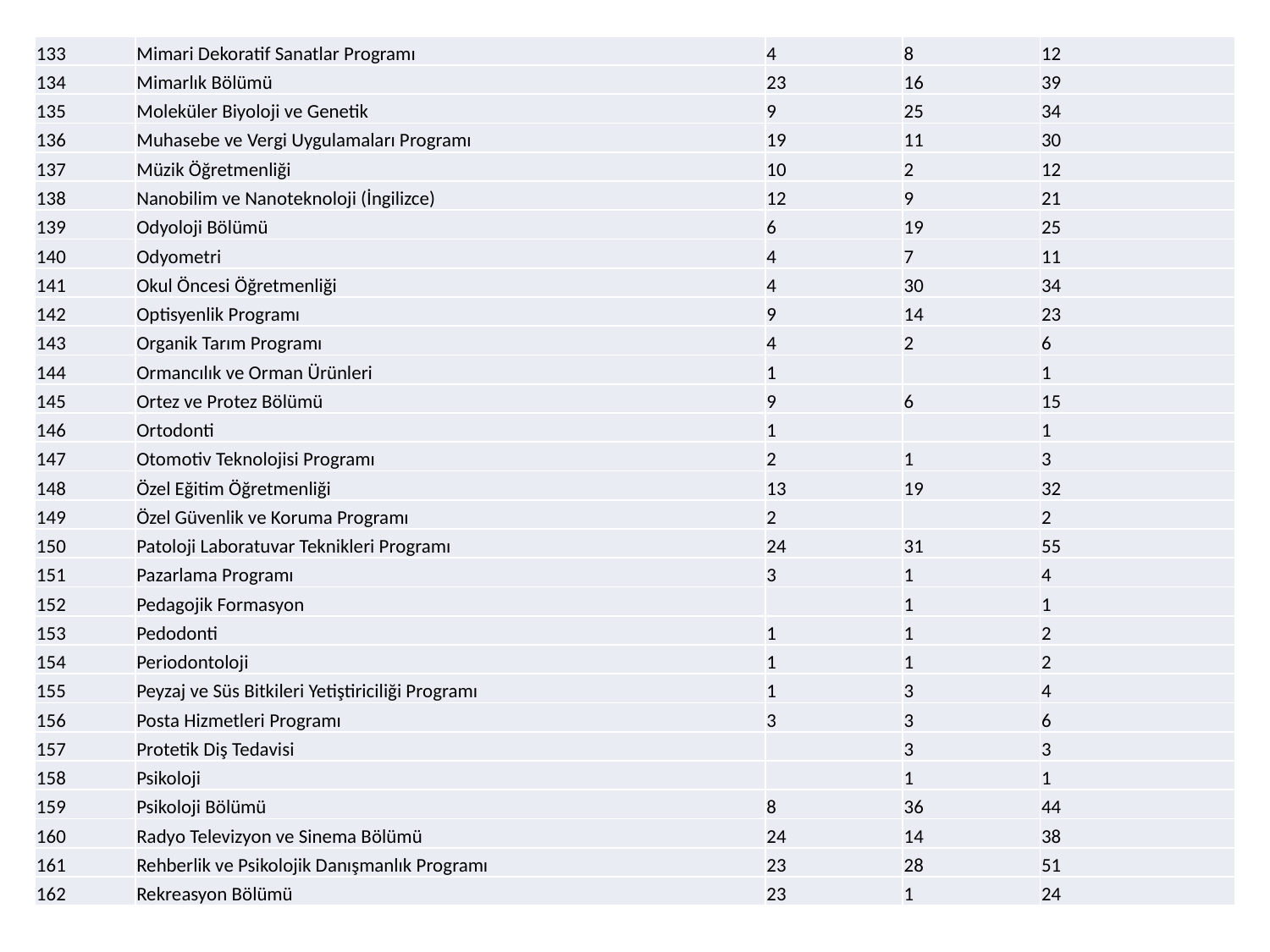

| 133 | Mimari Dekoratif Sanatlar Programı | 4 | 8 | 12 |
| --- | --- | --- | --- | --- |
| 134 | Mimarlık Bölümü | 23 | 16 | 39 |
| 135 | Moleküler Biyoloji ve Genetik | 9 | 25 | 34 |
| 136 | Muhasebe ve Vergi Uygulamaları Programı | 19 | 11 | 30 |
| 137 | Müzik Öğretmenliği | 10 | 2 | 12 |
| 138 | Nanobilim ve Nanoteknoloji (İngilizce) | 12 | 9 | 21 |
| 139 | Odyoloji Bölümü | 6 | 19 | 25 |
| 140 | Odyometri | 4 | 7 | 11 |
| 141 | Okul Öncesi Öğretmenliği | 4 | 30 | 34 |
| 142 | Optisyenlik Programı | 9 | 14 | 23 |
| 143 | Organik Tarım Programı | 4 | 2 | 6 |
| 144 | Ormancılık ve Orman Ürünleri | 1 |  | 1 |
| 145 | Ortez ve Protez Bölümü | 9 | 6 | 15 |
| 146 | Ortodonti | 1 |  | 1 |
| 147 | Otomotiv Teknolojisi Programı | 2 | 1 | 3 |
| 148 | Özel Eğitim Öğretmenliği | 13 | 19 | 32 |
| 149 | Özel Güvenlik ve Koruma Programı | 2 |  | 2 |
| 150 | Patoloji Laboratuvar Teknikleri Programı | 24 | 31 | 55 |
| 151 | Pazarlama Programı | 3 | 1 | 4 |
| 152 | Pedagojik Formasyon |  | 1 | 1 |
| 153 | Pedodonti | 1 | 1 | 2 |
| 154 | Periodontoloji | 1 | 1 | 2 |
| 155 | Peyzaj ve Süs Bitkileri Yetiştiriciliği Programı | 1 | 3 | 4 |
| 156 | Posta Hizmetleri Programı | 3 | 3 | 6 |
| 157 | Protetik Diş Tedavisi |  | 3 | 3 |
| 158 | Psikoloji |  | 1 | 1 |
| 159 | Psikoloji Bölümü | 8 | 36 | 44 |
| 160 | Radyo Televizyon ve Sinema Bölümü | 24 | 14 | 38 |
| 161 | Rehberlik ve Psikolojik Danışmanlık Programı | 23 | 28 | 51 |
| 162 | Rekreasyon Bölümü | 23 | 1 | 24 |